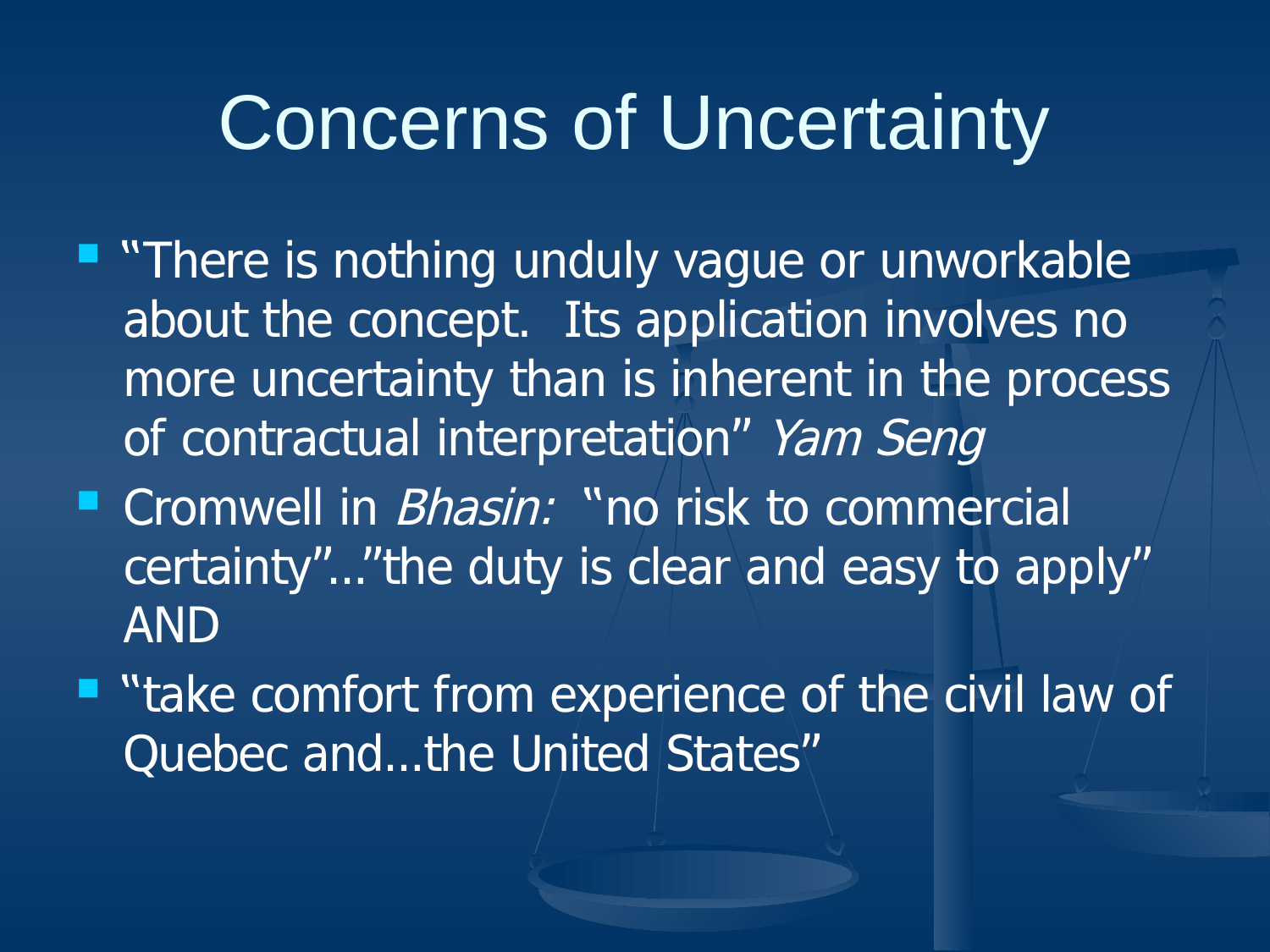

# Concerns of Uncertainty
“There is nothing unduly vague or unworkable about the concept.  Its application involves no more uncertainty than is inherent in the process of contractual interpretation” Yam Seng
Cromwell in Bhasin:  “no risk to commercial certainty”…”the duty is clear and easy to apply” AND
“take comfort from experience of the civil law of Quebec and…the United States”